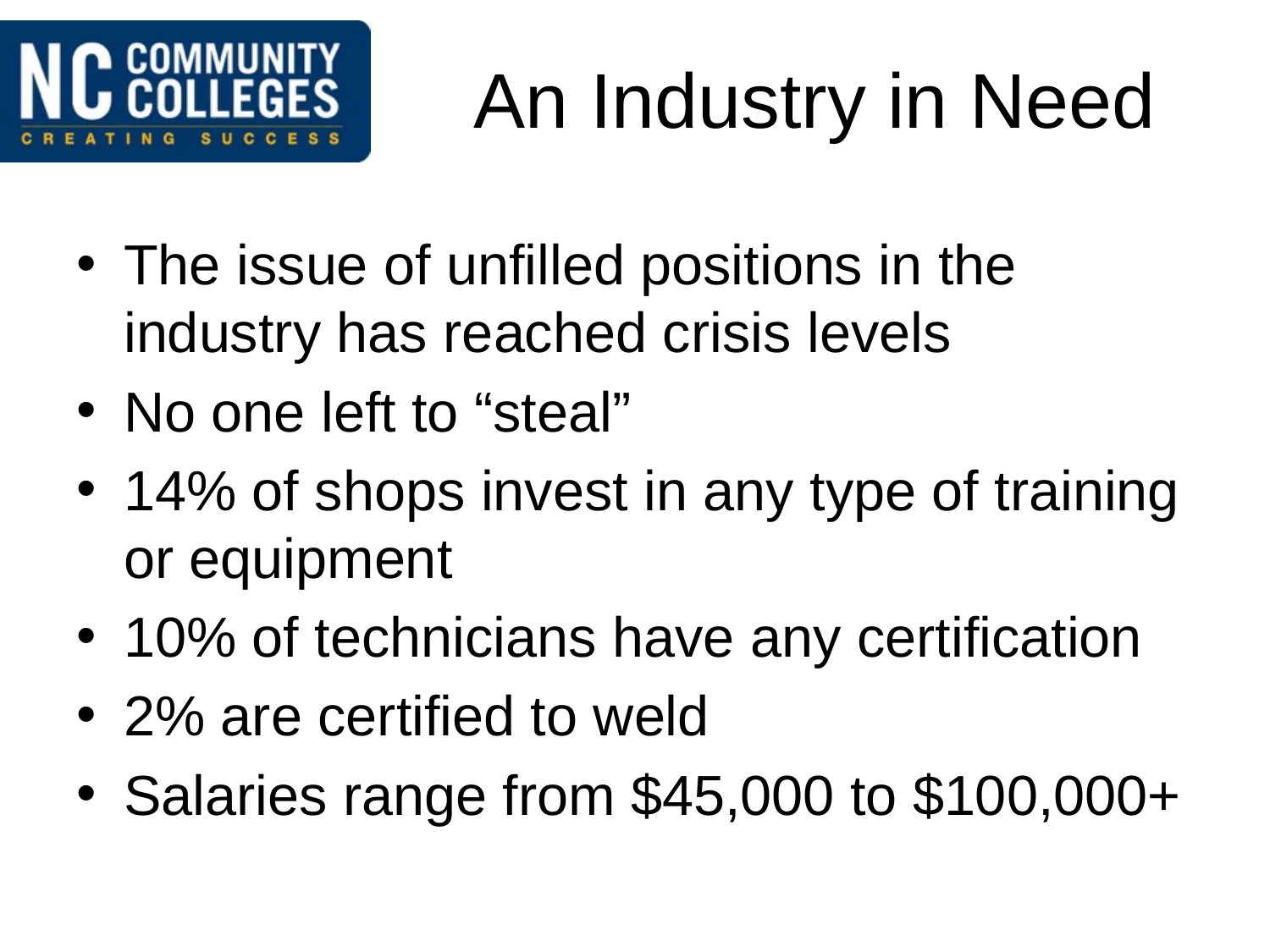

# An Industry in Need
The issue of unfilled positions in the industry has reached crisis levels
No one left to “steal”
14% of shops invest in any type of training or equipment
10% of technicians have any certification
2% are certified to weld
Salaries range from $45,000 to $100,000+